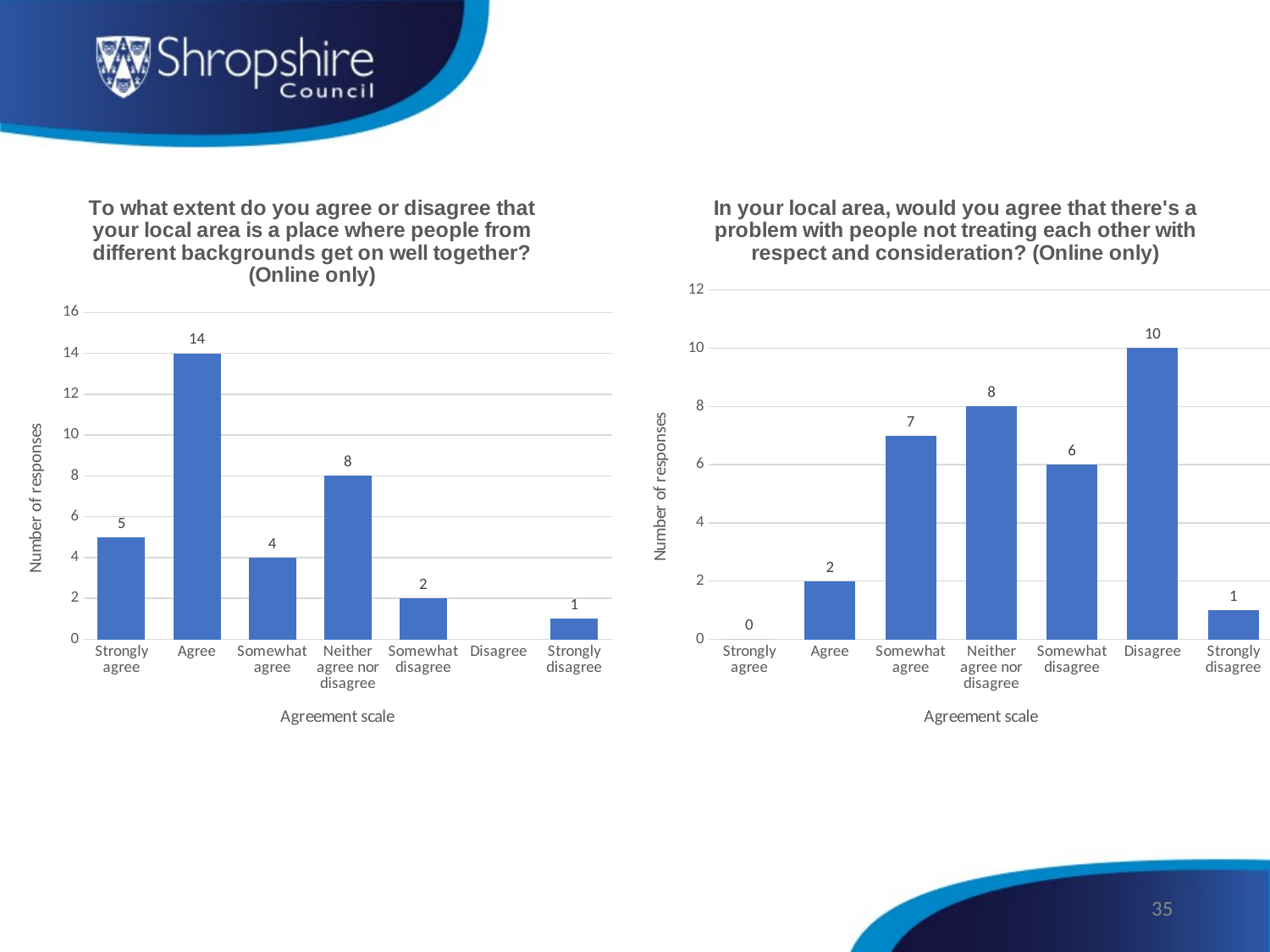

### Chart: In your local area, would you agree that there's a problem with people not treating each other with respect and consideration? (Online only)

| Category | In your local area, would you agree that there's a problem with people not treating each other with respect and consideration? |
|---|---|
| Strongly agree | 0.0 |
| Agree | 2.0 |
| Somewhat agree | 7.0 |
| Neither agree nor disagree | 8.0 |
| Somewhat disagree | 6.0 |
| Disagree | 10.0 |
| Strongly disagree | 1.0 |

### Chart: To what extent do you agree or disagree that your local area is a place where people from different backgrounds get on well together? (Online only)

| Category |  |
|---|---|
| Strongly agree | 5.0 |
| Agree | 14.0 |
| Somewhat agree | 4.0 |
| Neither agree nor disagree | 8.0 |
| Somewhat disagree | 2.0 |
| Disagree | None |
| Strongly disagree | 1.0 |
35